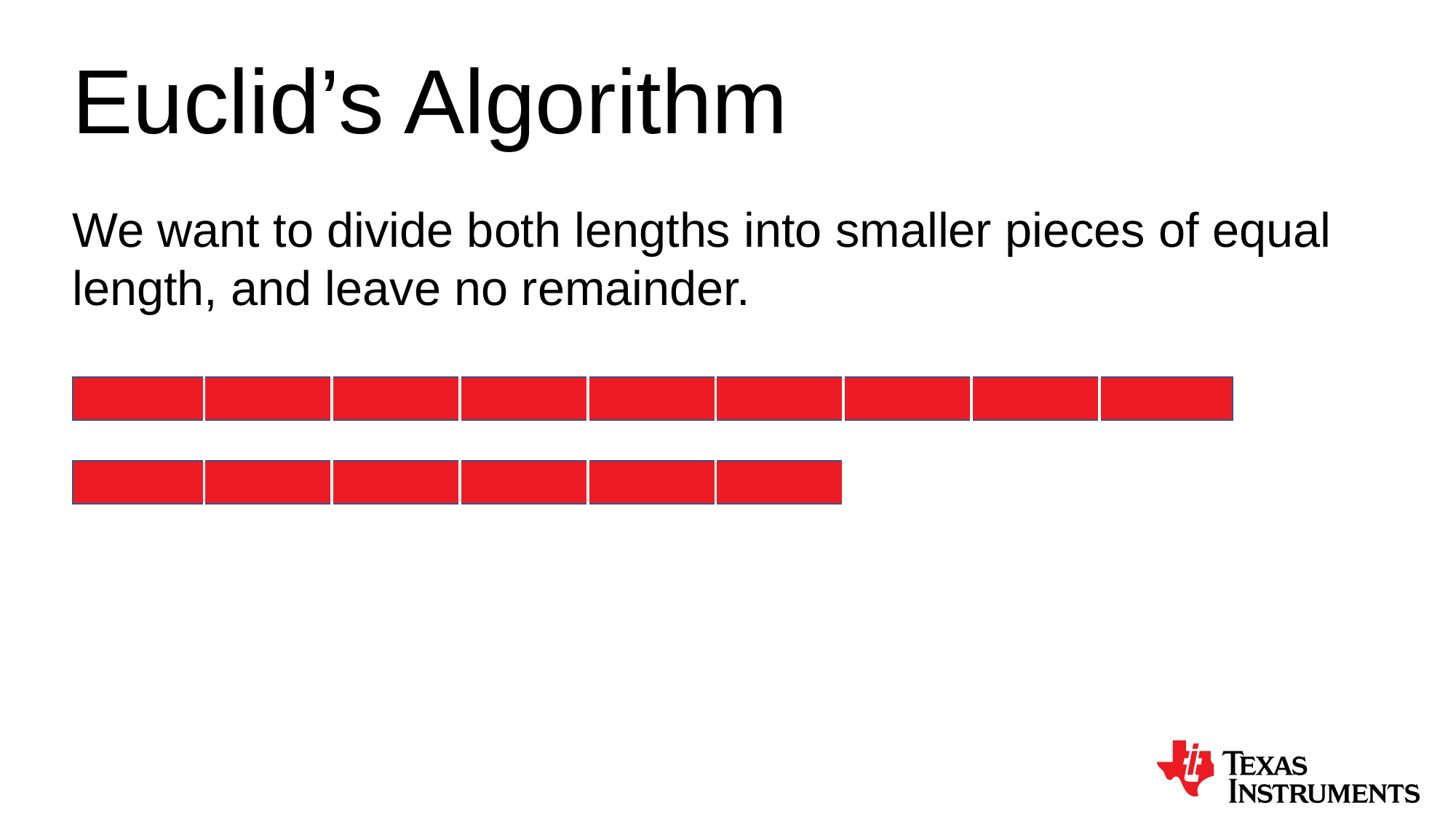

Euclid’s Algorithm
We want to divide both lengths into smaller pieces of equal length, and leave no remainder.